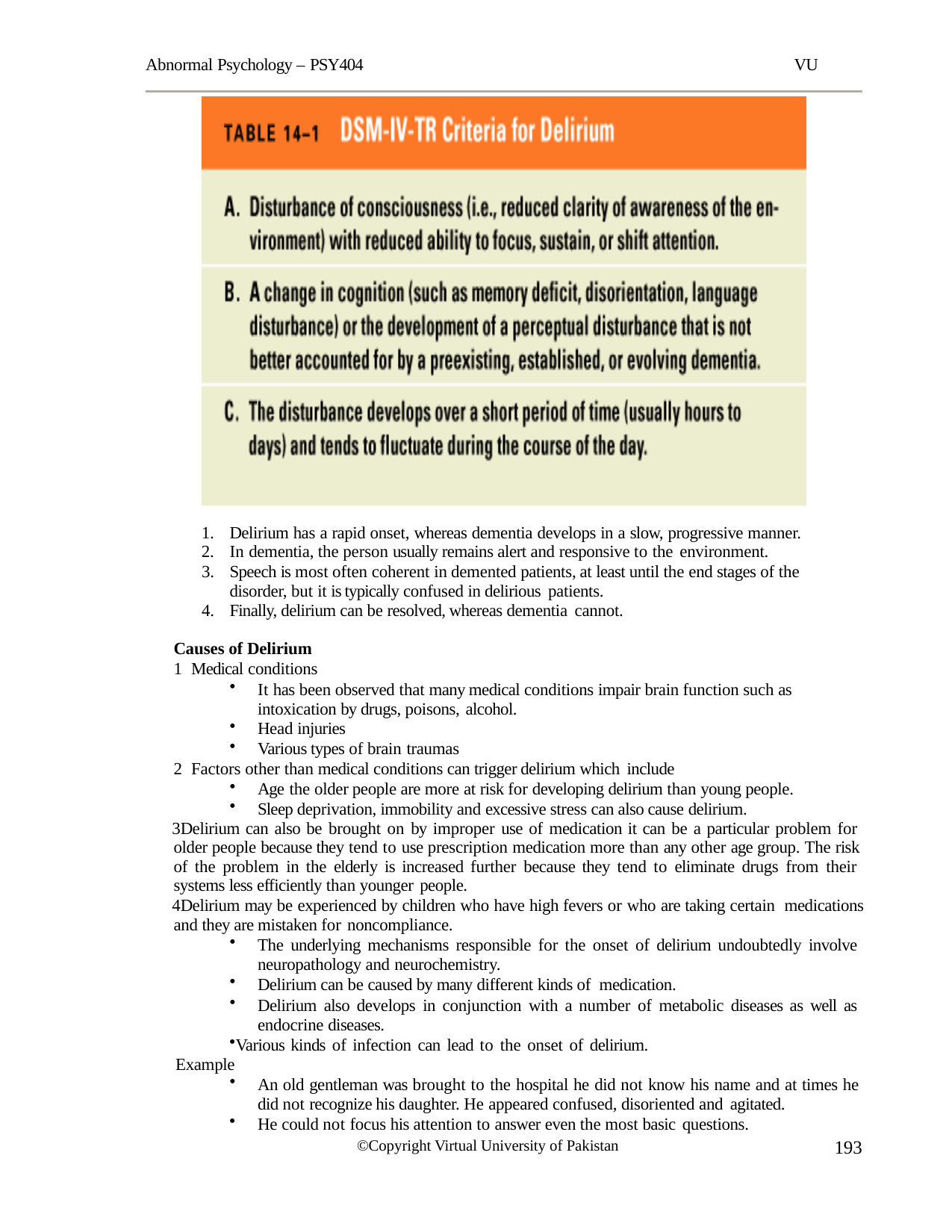

Abnormal Psychology – PSY404
VU

Delirium has a rapid onset, whereas dementia develops in a slow, progressive manner.
In dementia, the person usually remains alert and responsive to the environment.
Speech is most often coherent in demented patients, at least until the end stages of the  disorder, but it is typically confused in delirious patients.
Finally, delirium can be resolved, whereas dementia cannot.

Causes of Delirium
Medical conditions
It has been observed that many medical conditions impair brain function such as  intoxication by drugs, poisons, alcohol.
Head injuries
Various types of brain traumas
Factors other than medical conditions can trigger delirium which include
Age the older people are more at risk for developing delirium than young people.
Sleep deprivation, immobility and excessive stress can also cause delirium.
Delirium can also be brought on by improper use of medication it can be a particular problem for  older people because they tend to use prescription medication more than any other age group. The risk  of the problem in the elderly is increased further because they tend to eliminate drugs from their  systems less efficiently than younger people.
Delirium may be experienced by children who have high fevers or who are taking certain  medications and they are mistaken for noncompliance.
The underlying mechanisms responsible for the onset of delirium undoubtedly involve  neuropathology and neurochemistry.
Delirium can be caused by many different kinds of medication.
Delirium also develops in conjunction with a number of metabolic diseases as well as  endocrine diseases.
Various kinds of infection can lead to the onset of delirium.  Example
An old gentleman was brought to the hospital he did not know his name and at times he  did not recognize his daughter. He appeared confused, disoriented and agitated.
He could not focus his attention to answer even the most basic questions.
193
©Copyright Virtual University of Pakistan